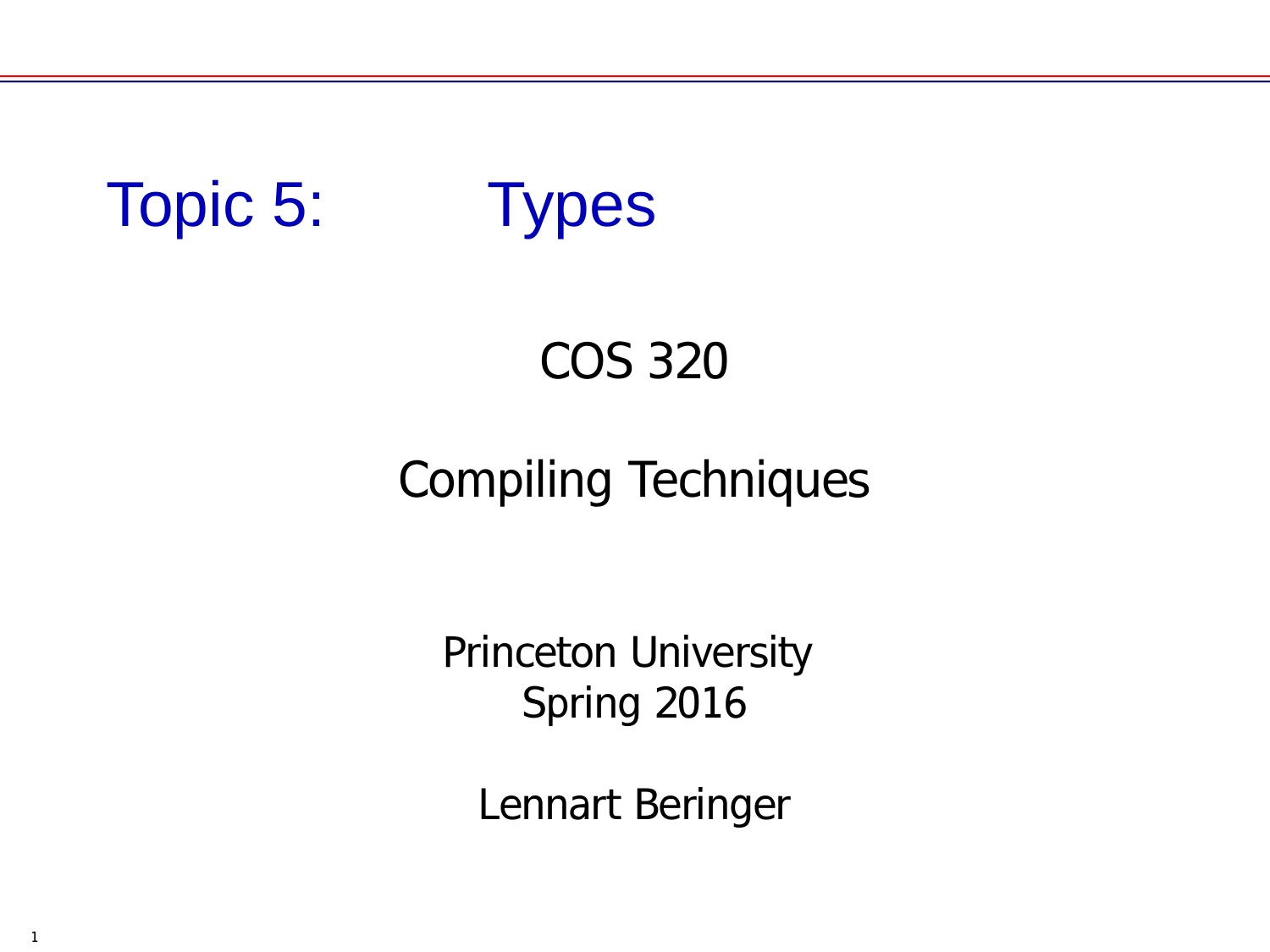

# Topic 5:  	Types
COS 320

Compiling Techniques

Princeton University
Spring 2016

Lennart Beringer
1